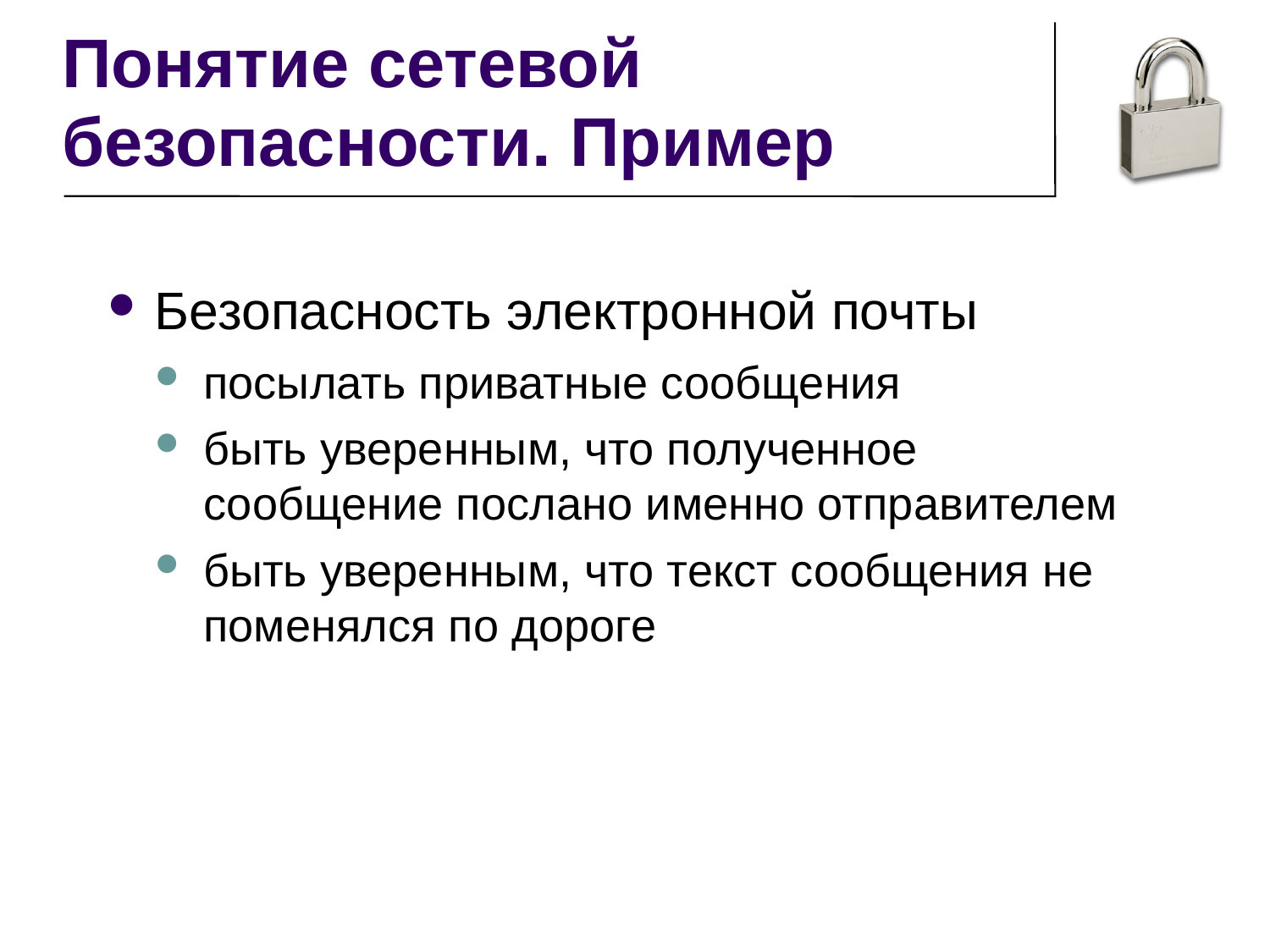

Понятие сетевой безопасности. Пример
Безопасность электронной почты
посылать приватные сообщения
быть уверенным, что полученное сообщение послано именно отправителем
быть уверенным, что текст сообщения не поменялся по дороге